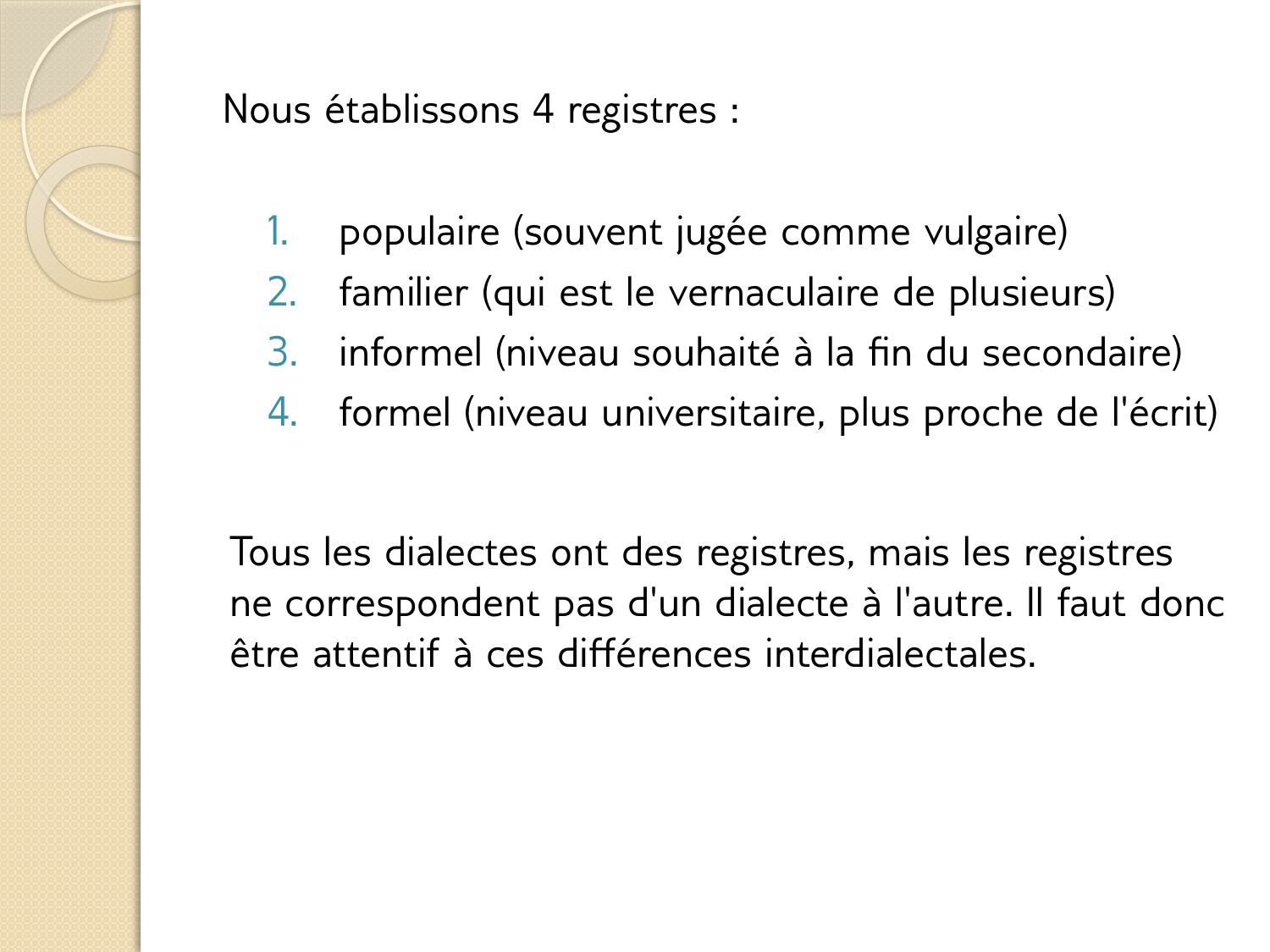

Nous établissons 4 registres :

populaire (souvent jugée comme vulgaire)
familier (qui est le vernaculaire de plusieurs)
informel (niveau souhaité à la fin du secondaire)
formel (niveau universitaire, plus proche de l'écrit)

Tous les dialectes ont des registres, mais les registres ne correspondent pas d'un dialecte à l'autre. Il faut donc être attentif à ces différences interdialectales.